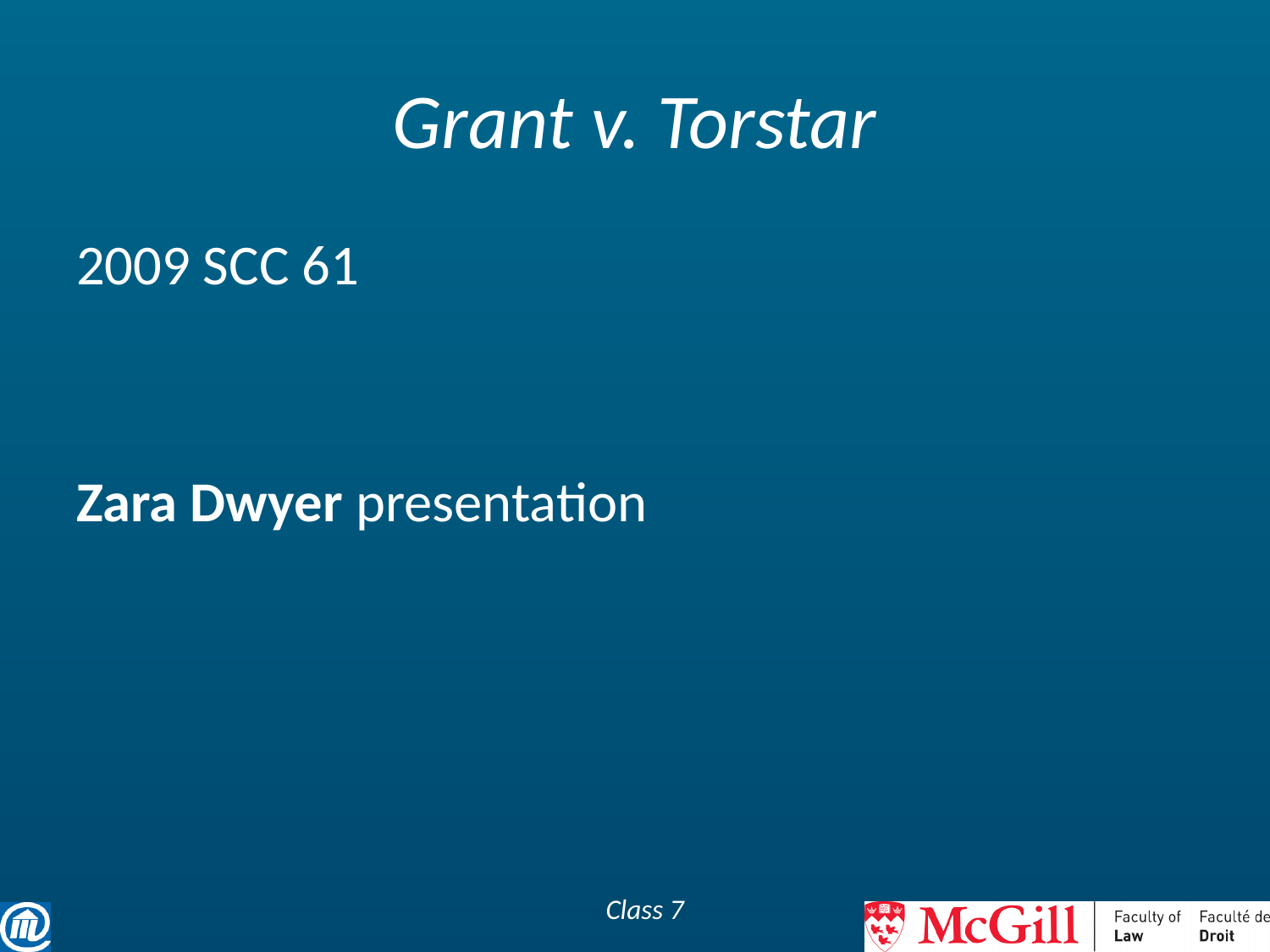

# Grant v. Torstar
2009 SCC 61

Zara Dwyer presentation
Class 7